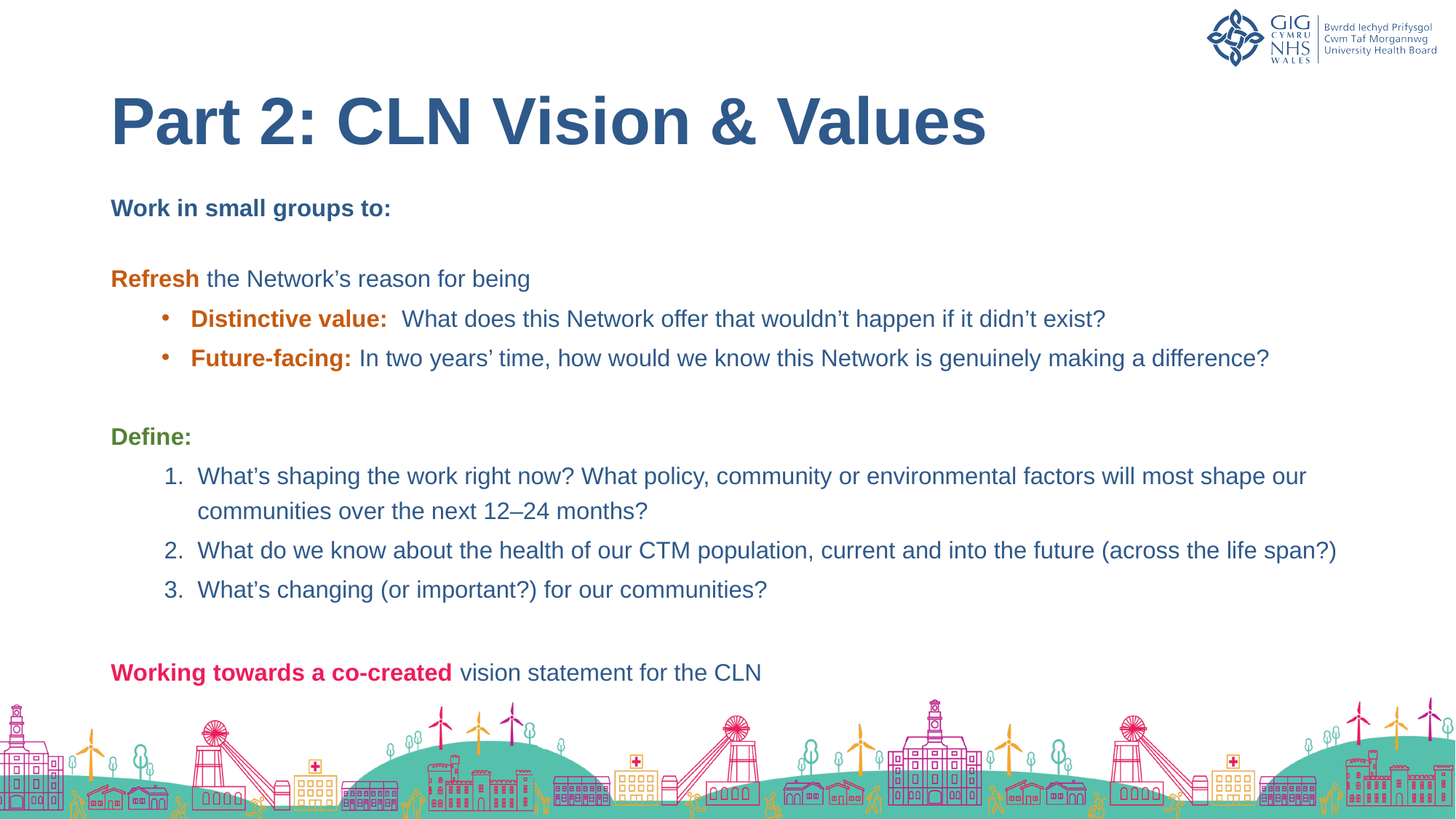

# Part 2: CLN Vision & Values
Work in small groups to:

Refresh the Network’s reason for being
Distinctive value:  What does this Network offer that wouldn’t happen if it didn’t exist?
Future-facing: In two years’ time, how would we know this Network is genuinely making a difference?

Define:
What’s shaping the work right now? What policy, community or environmental factors will most shape our communities over the next 12–24 months?
What do we know about the health of our CTM population, current and into the future (across the life span?)
What’s changing (or important?) for our communities?

Working towards a co-created vision statement for the CLN